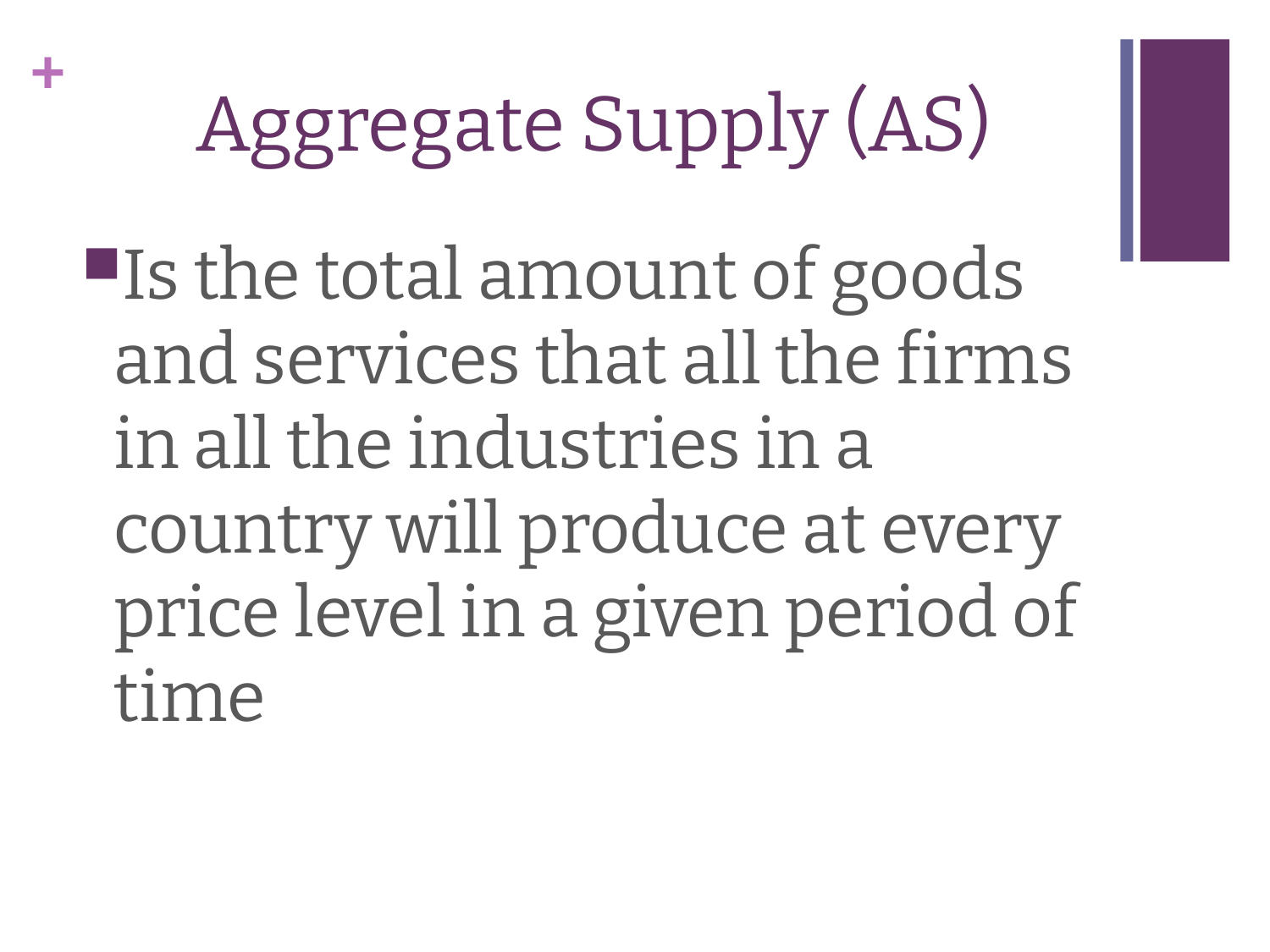

# Aggregate Supply (AS)
Is the total amount of goods and services that all the firms in all the industries in a country will produce at every price level in a given period of time